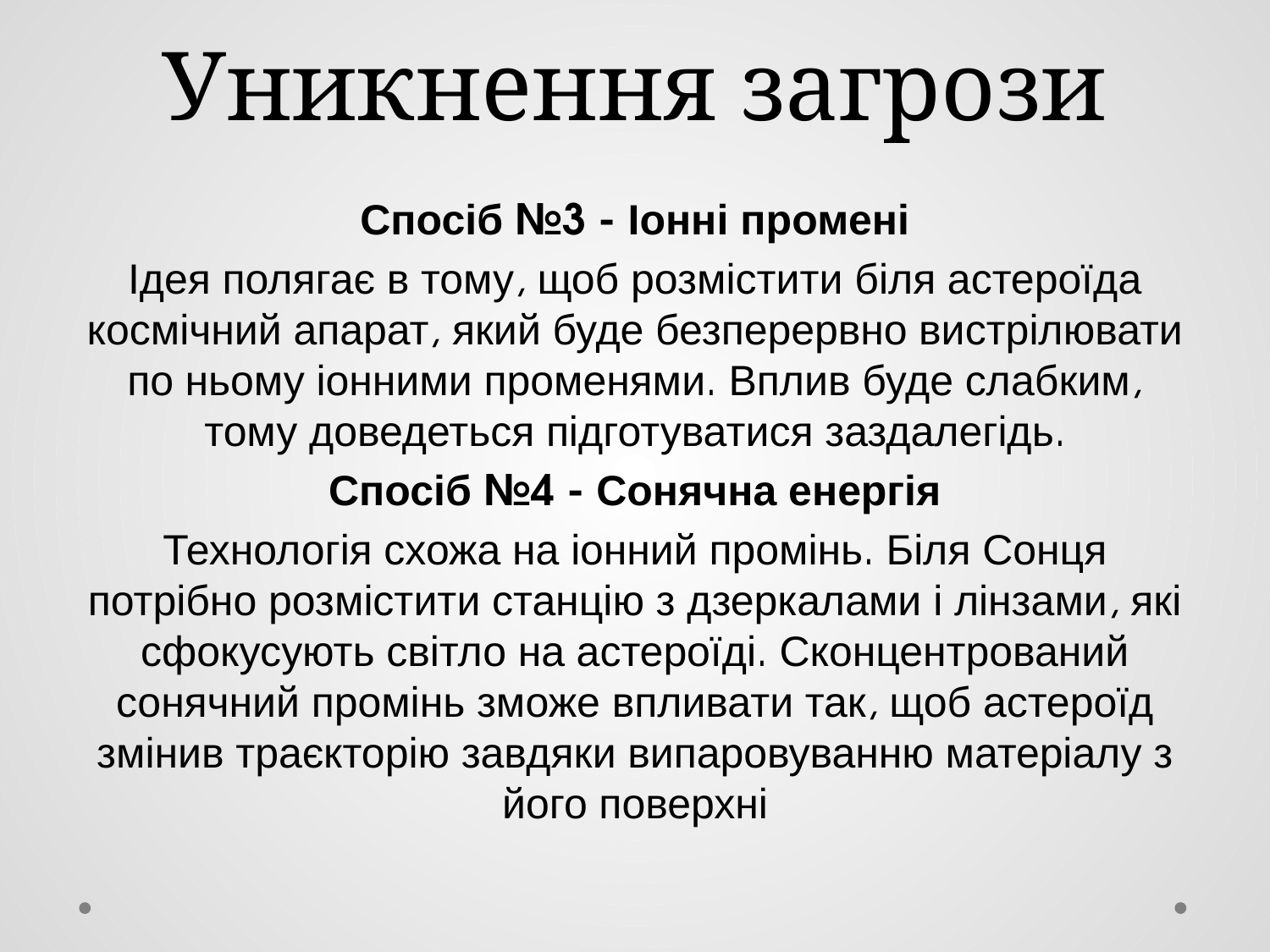

# Уникнення загрози
Спосіб №3 - Іонні промені
Ідея полягає в тому, щоб розмістити біля астероїда космічний апарат, який буде безперервно вистрілювати по ньому іонними променями. Вплив буде слабким, тому доведеться підготуватися заздалегідь.
Спосіб №4 - Сонячна енергія
Технологія схожа на іонний промінь. Біля Сонця потрібно розмістити станцію з дзеркалами і лінзами, які сфокусують світло на астероїді. Сконцентрований сонячний промінь зможе впливати так, щоб астероїд змінив траєкторію завдяки випаровуванню матеріалу з його поверхні